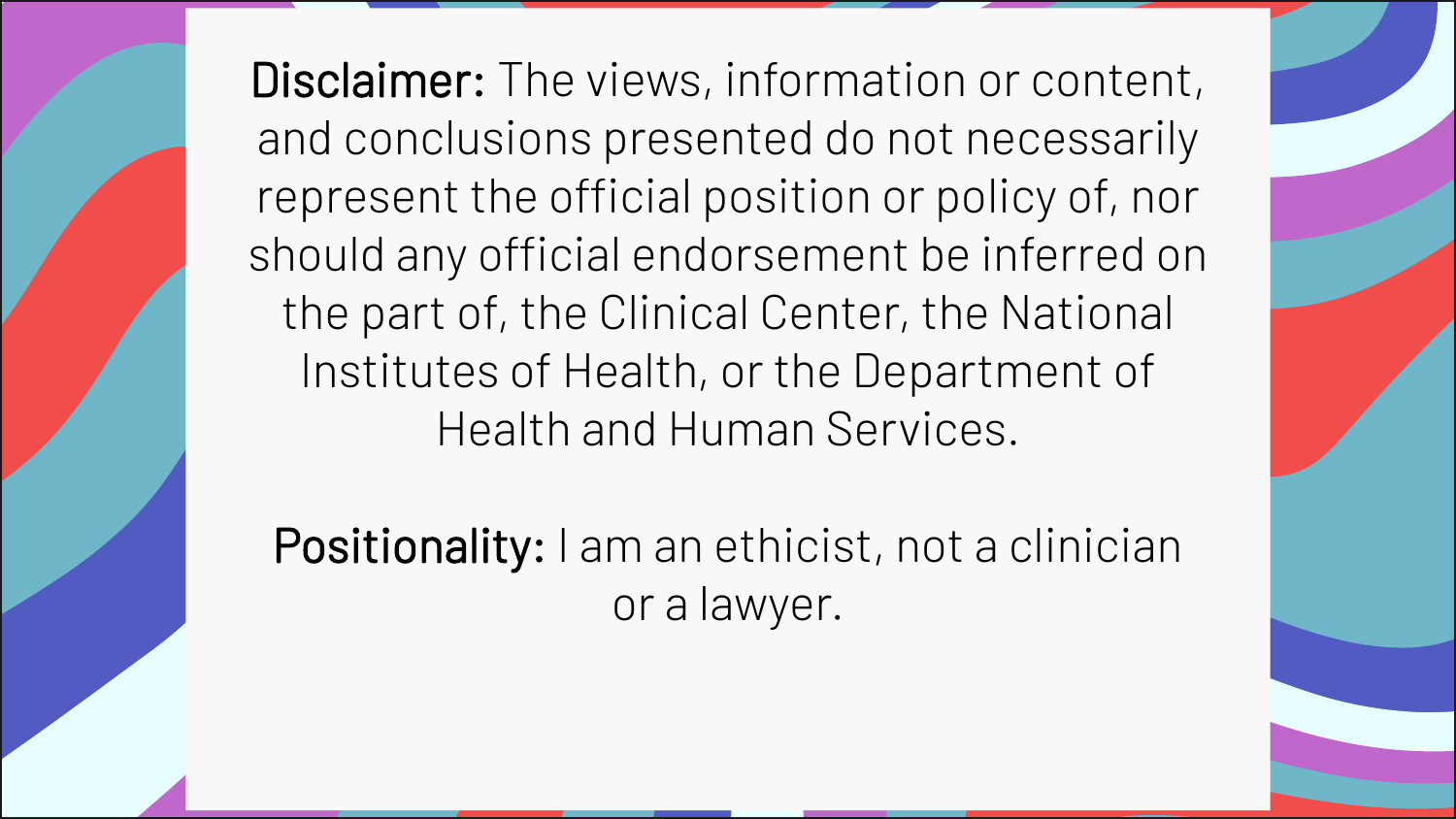

Disclaimer: The views, information or content, and conclusions presented do not necessarily represent the official position or policy of, nor should any official endorsement be inferred on the part of, the Clinical Center, the National Institutes of Health, or the Department of Health and Human Services.

Positionality: I am an ethicist, not a clinician or a lawyer.